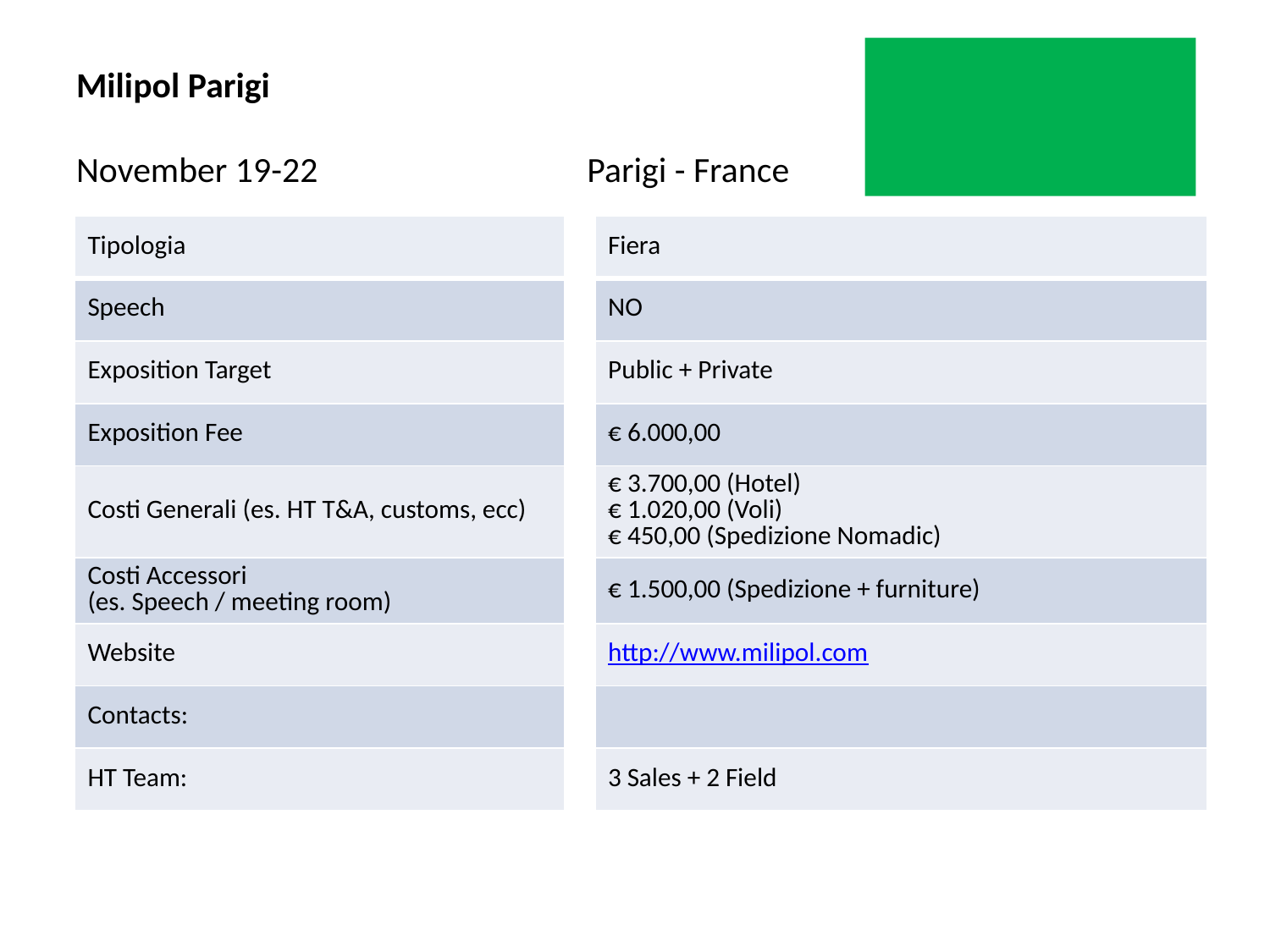

# Milipol Parigi November 19-22	                                Parigi - France

| Tipologia |  | Fiera |
| --- | --- | --- |
| Speech |  | NO |
| Exposition Target |  | Public + Private |
| Exposition Fee |  | € 6.000,00 |
| Costi Generali (es. HT T&A, customs, ecc) |  | € 3.700,00 (Hotel) € 1.020,00 (Voli) € 450,00 (Spedizione Nomadic) |
| Costi Accessori (es. Speech / meeting room) |  | € 1.500,00 (Spedizione + furniture) |
| Website |  | http://www.milipol.com |
| Contacts: |  |  |
| HT Team: |  | 3 Sales + 2 Field |